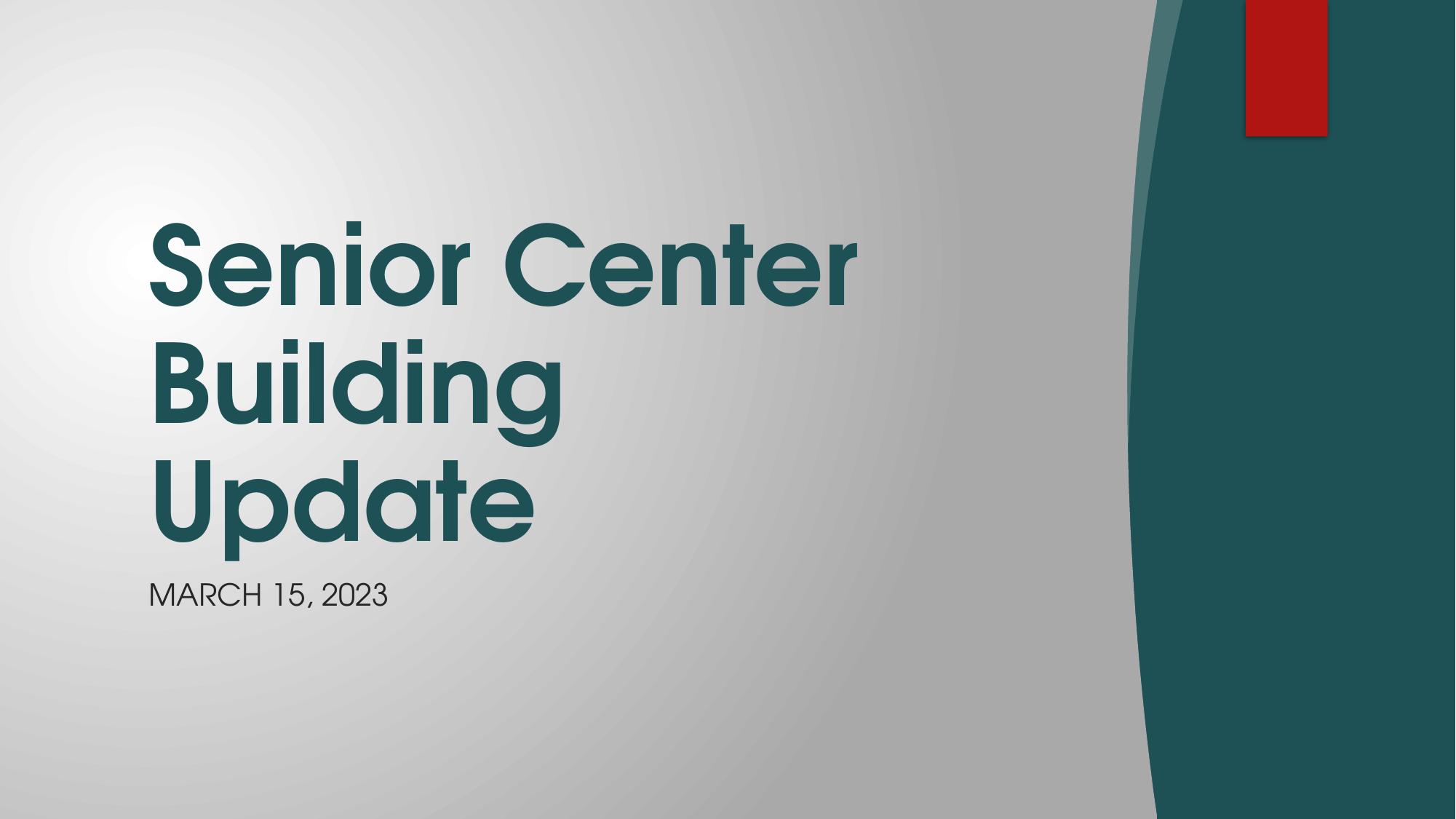

# Senior Center Building Update
March 15, 2023